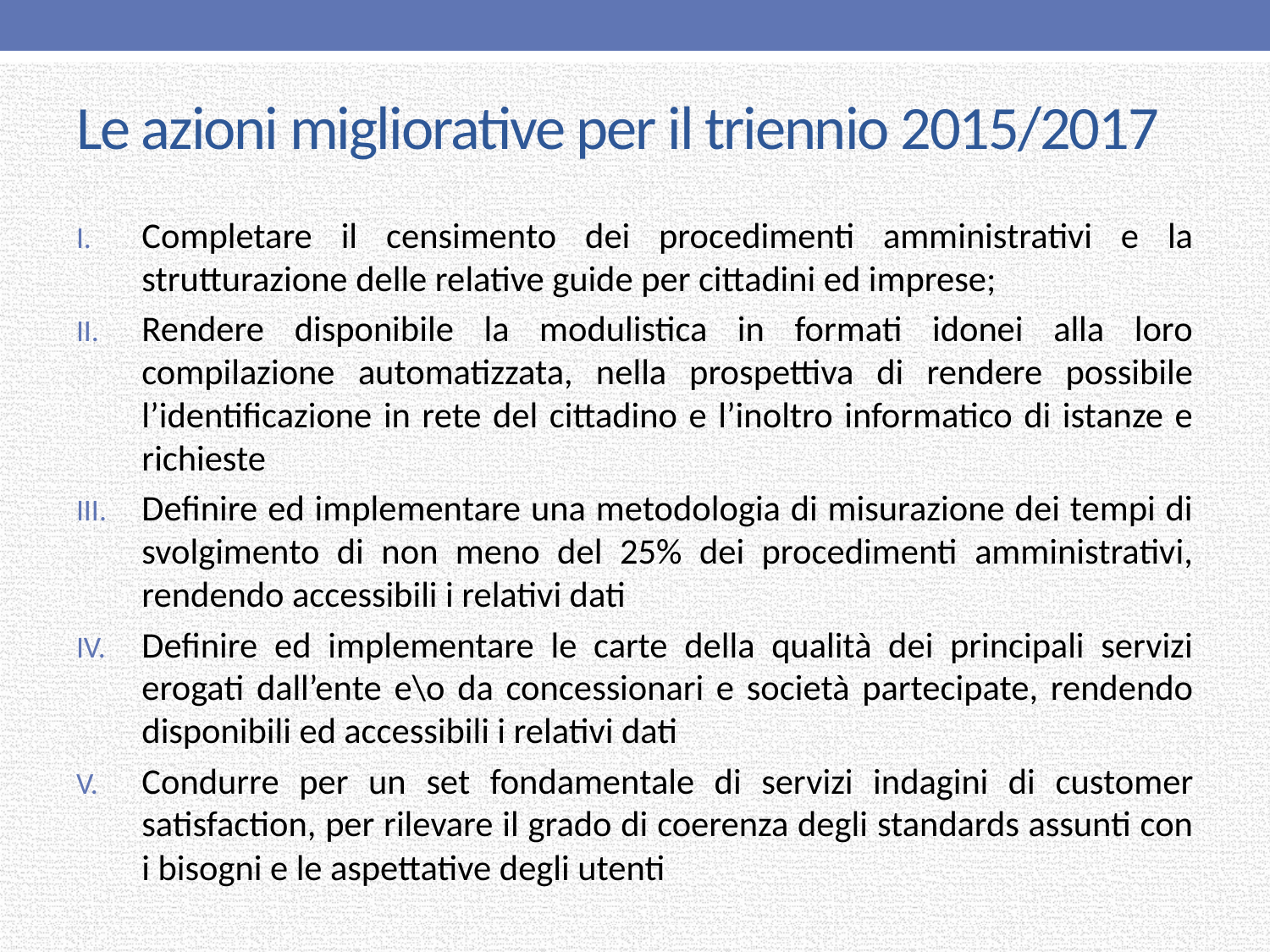

# Le azioni migliorative per il triennio 2015/2017
Completare il censimento dei procedimenti amministrativi e la strutturazione delle relative guide per cittadini ed imprese;
Rendere disponibile la modulistica in formati idonei alla loro compilazione automatizzata, nella prospettiva di rendere possibile l’identificazione in rete del cittadino e l’inoltro informatico di istanze e richieste
Definire ed implementare una metodologia di misurazione dei tempi di svolgimento di non meno del 25% dei procedimenti amministrativi, rendendo accessibili i relativi dati
Definire ed implementare le carte della qualità dei principali servizi erogati dall’ente e\o da concessionari e società partecipate, rendendo disponibili ed accessibili i relativi dati
Condurre per un set fondamentale di servizi indagini di customer satisfaction, per rilevare il grado di coerenza degli standards assunti con i bisogni e le aspettative degli utenti